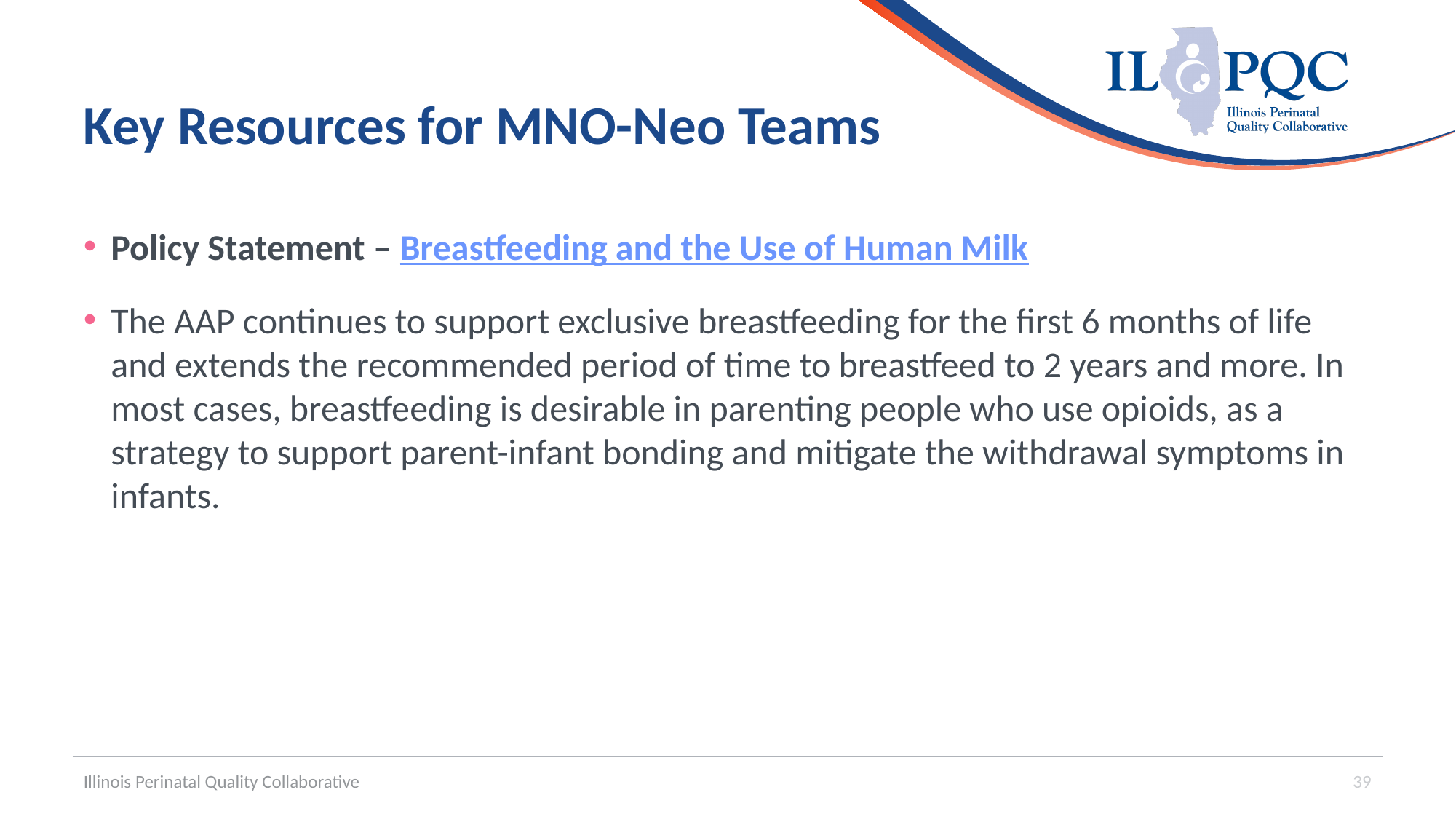

# Key Resources for MNO-Neo Teams
Policy Statement – Breastfeeding and the Use of Human Milk
The AAP continues to support exclusive breastfeeding for the first 6 months of life and extends the recommended period of time to breastfeed to 2 years and more. In most cases, breastfeeding is desirable in parenting people who use opioids, as a strategy to support parent-infant bonding and mitigate the withdrawal symptoms in infants.

Illinois Perinatal Quality Collaborative
39